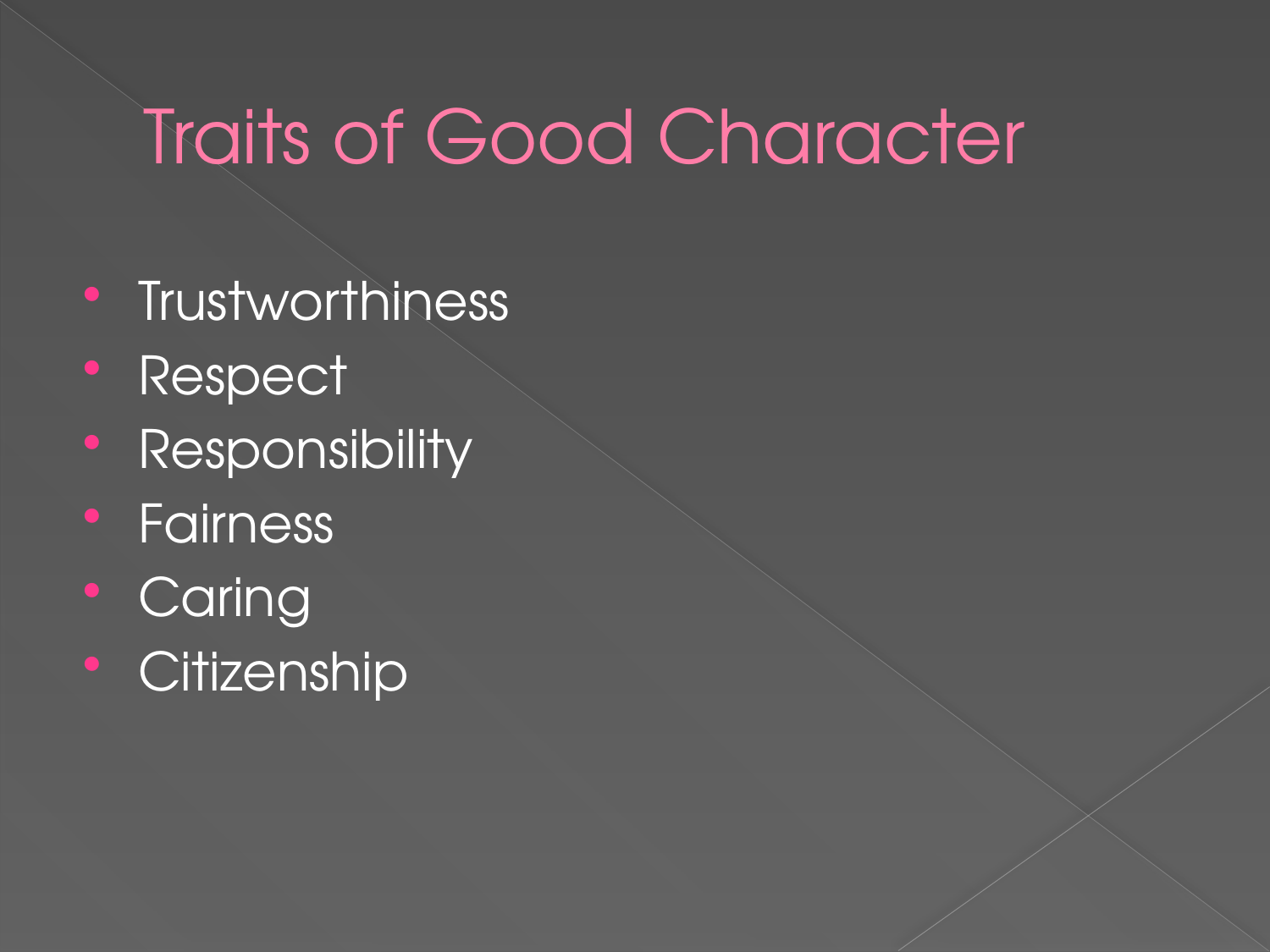

# Traits of Good Character
Trustworthiness
Respect
Responsibility
Fairness
Caring
Citizenship